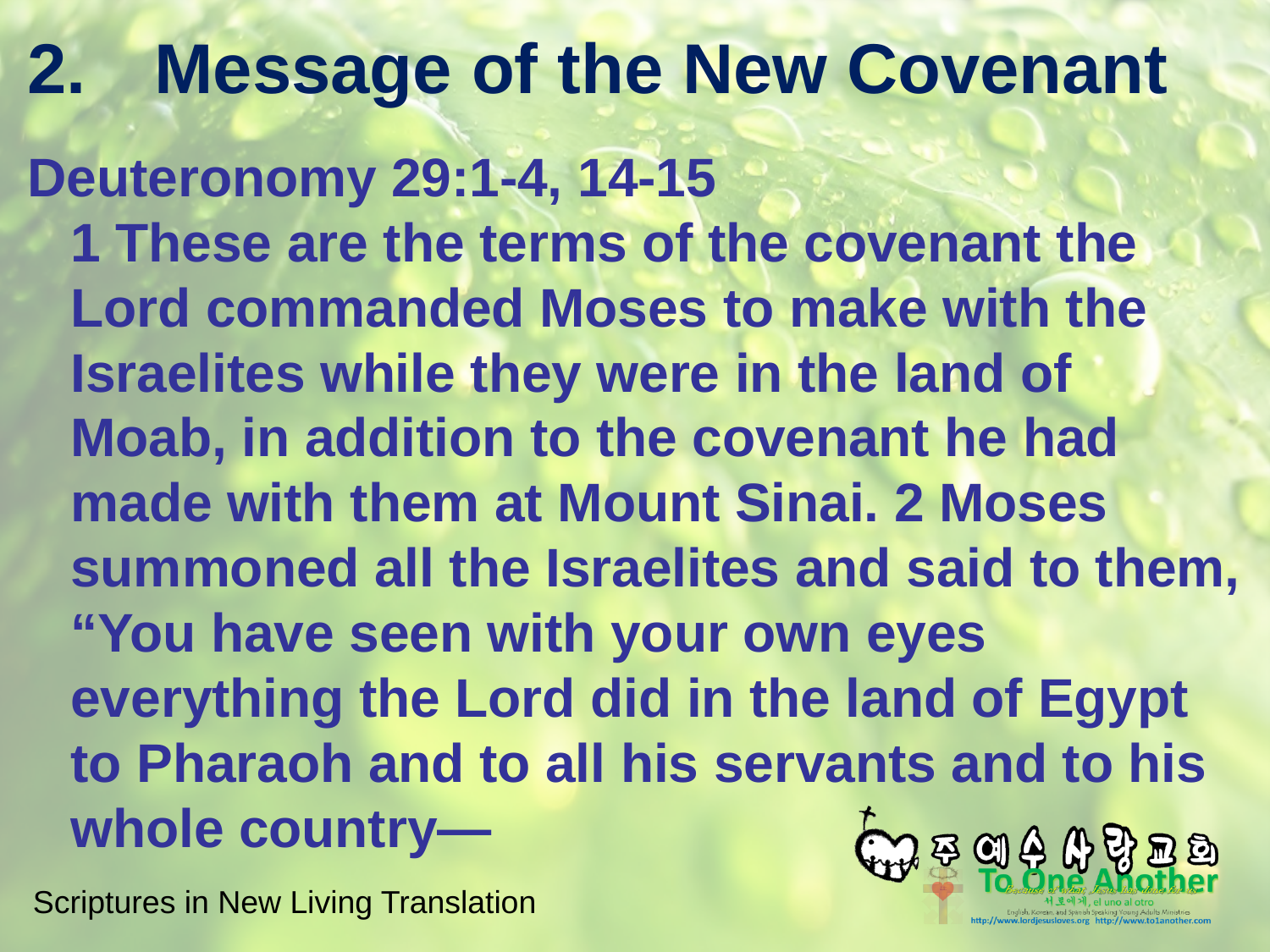

# 2.	Message of the New Covenant
Deuteronomy 29:1-4, 14-15
1 These are the terms of the covenant the Lord commanded Moses to make with the Israelites while they were in the land of Moab, in addition to the covenant he had made with them at Mount Sinai. 2 Moses summoned all the Israelites and said to them, “You have seen with your own eyes everything the Lord did in the land of Egypt to Pharaoh and to all his servants and to his whole country—